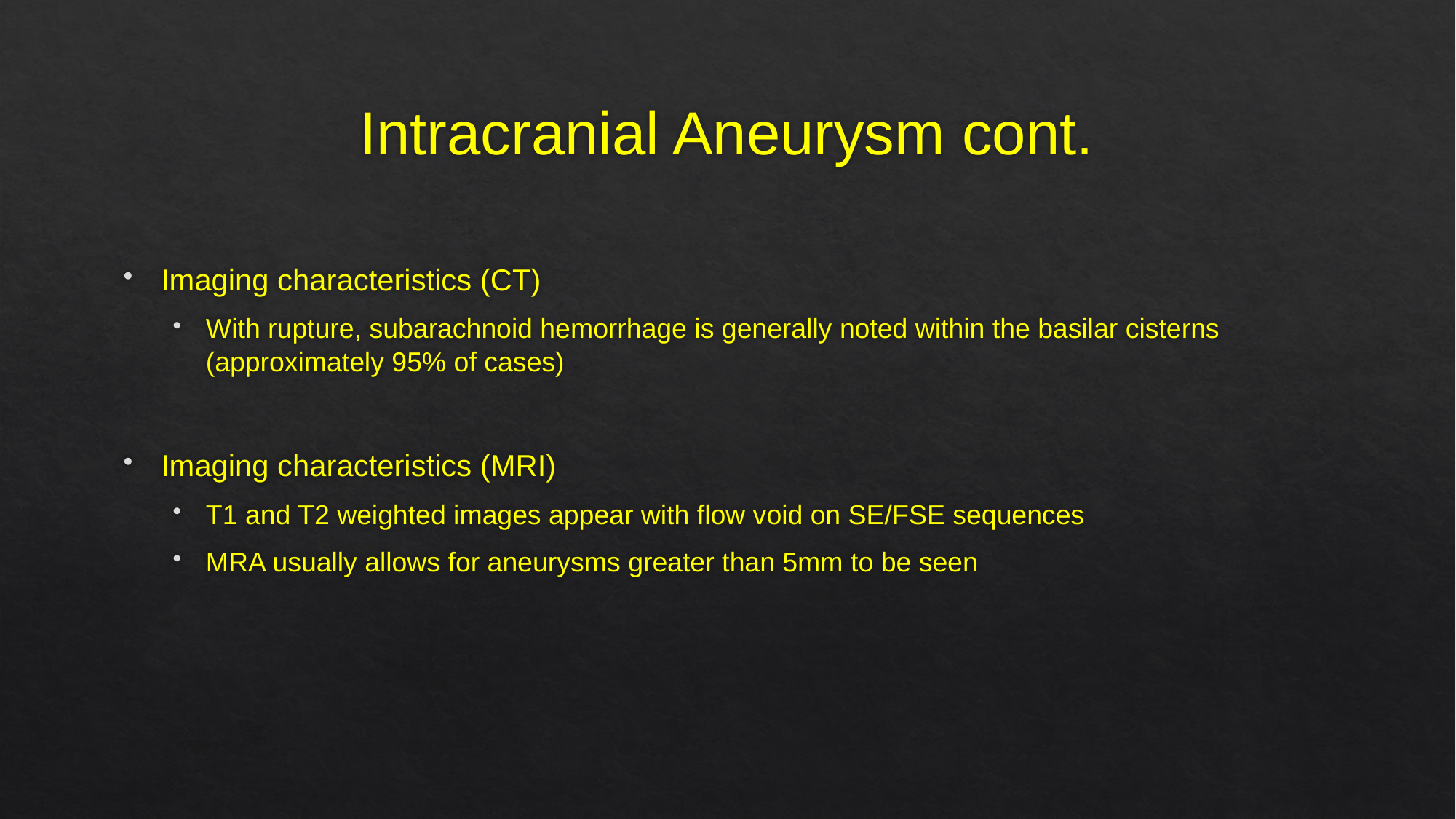

# Intracranial Aneurysm cont.
Imaging characteristics (CT)
With rupture, subarachnoid hemorrhage is generally noted within the basilar cisterns (approximately 95% of cases)

Imaging characteristics (MRI)
T1 and T2 weighted images appear with flow void on SE/FSE sequences
MRA usually allows for aneurysms greater than 5mm to be seen